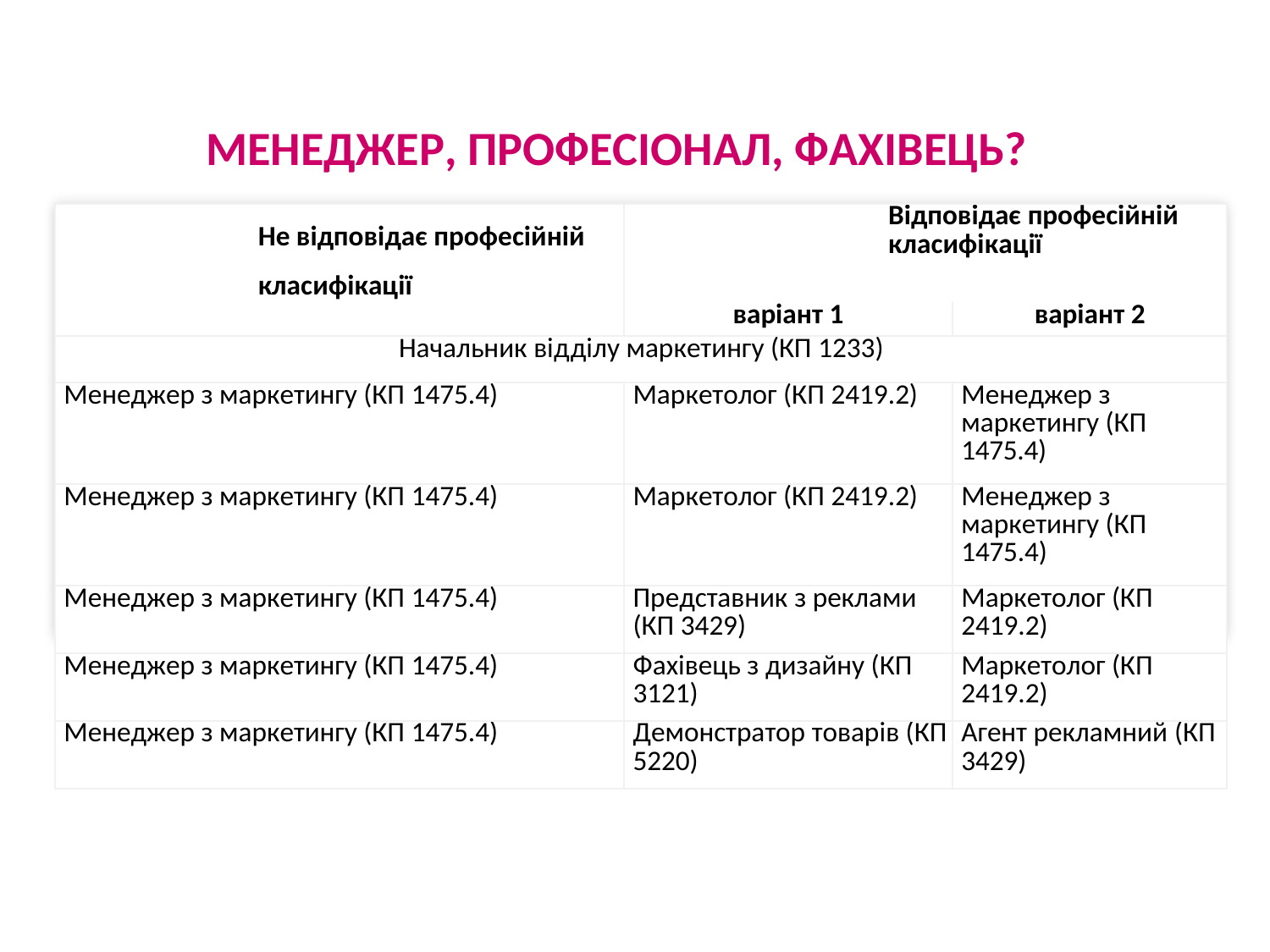

МЕНЕДЖЕР, ПРОФЕСІОНАЛ, ФАХІВЕЦЬ?

| Не відповідає професійній класифікації | Відповідає професійній класифікації |  |
| --- | --- | --- |
|  | варіант 1 | варіант 2 |
| Начальник відділу маркетингу (КП 1233) |  |  |
| Менеджер з маркетингу (КП 1475.4) | Маркетолог (КП 2419.2) | Менеджер з маркетингу (КП 1475.4) |
| Менеджер з маркетингу (КП 1475.4) | Маркетолог (КП 2419.2) | Менеджер з маркетингу (КП 1475.4) |
| Менеджер з маркетингу (КП 1475.4) | Представник з реклами (КП 3429) | Маркетолог (КП 2419.2) |
| Менеджер з маркетингу (КП 1475.4) | Фахівець з дизайну (КП 3121) | Маркетолог (КП 2419.2) |
| Менеджер з маркетингу (КП 1475.4) | Демонстратор товарів (КП 5220) | Агент рекламний (КП 3429) |